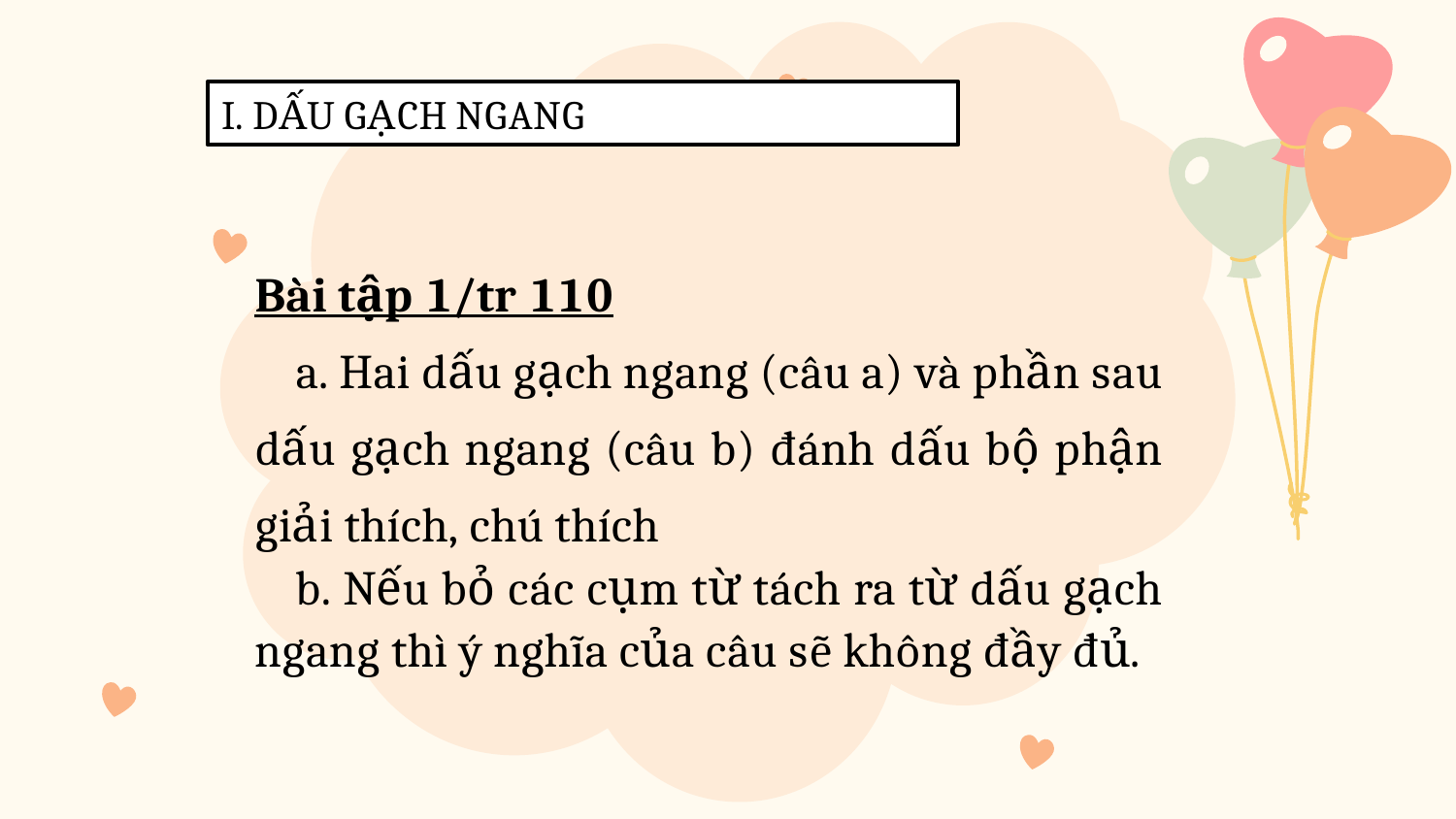

I. DẤU GẠCH NGANG

Bài tập 1/tr 110
a. Hai dấu gạch ngang (câu a) và phần sau dấu gạch ngang (câu b) đánh dấu bộ phận giải thích, chú thích
b. Nếu bỏ các cụm từ tách ra từ dấu gạch ngang thì ý nghĩa của câu sẽ không đầy đủ.